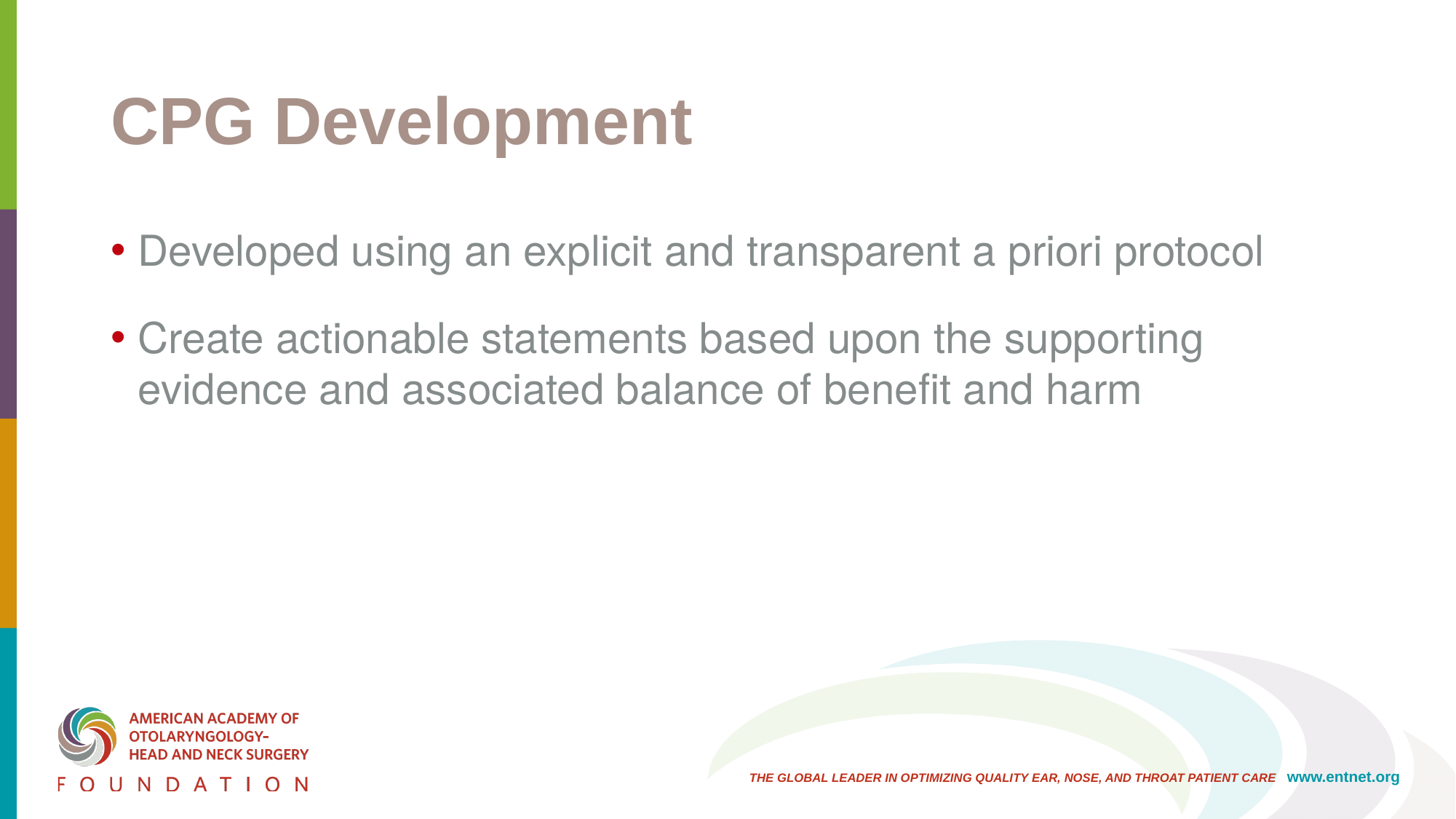

# CPG Development
Developed using an explicit and transparent a priori protocol
Create actionable statements based upon the supporting evidence and associated balance of benefit and harm